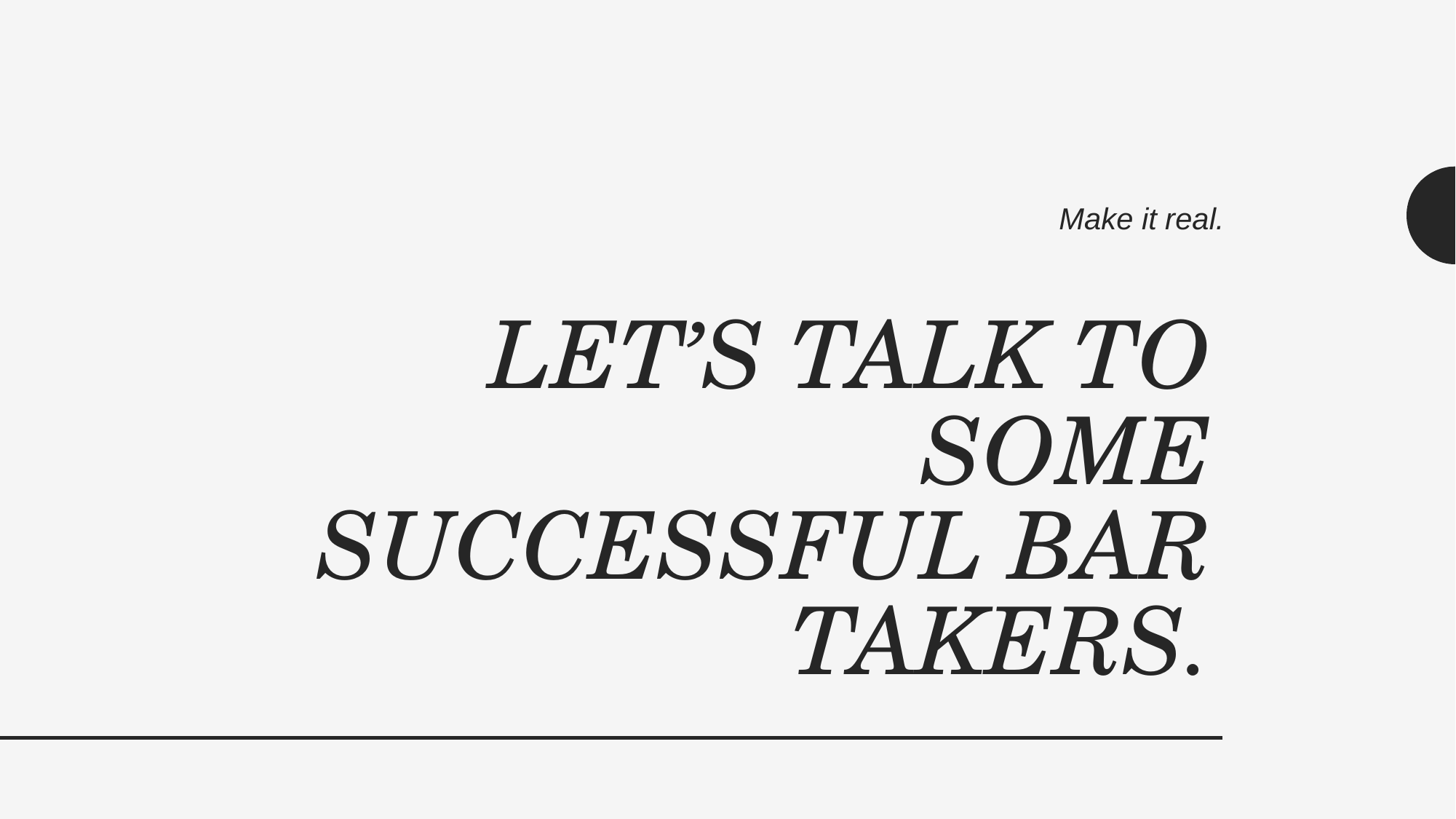

Make it real.
# Let’s talk to some successful bar takers.